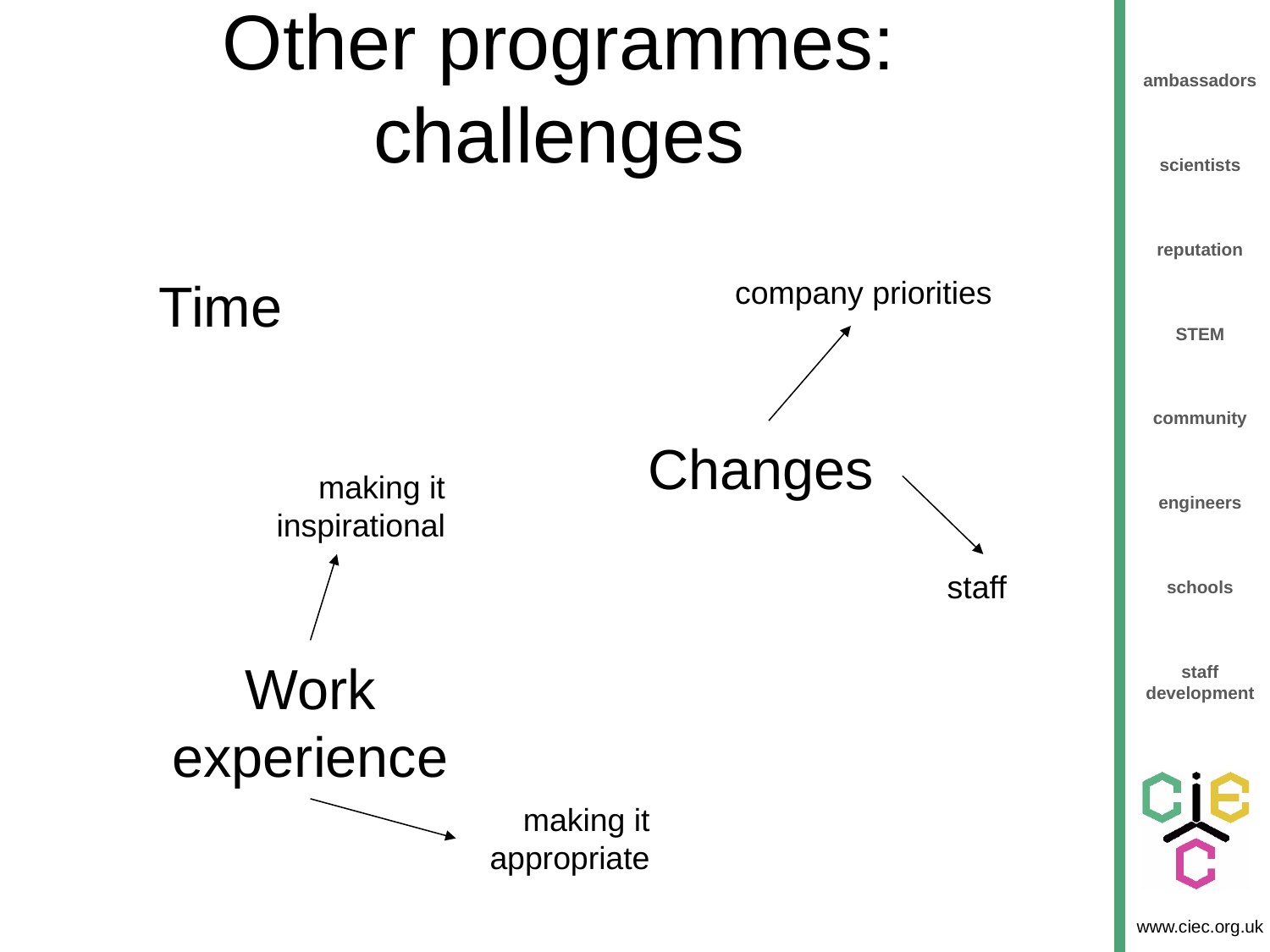

# Other programmes:
challenges
Time
company priorities
Changes
making it inspirational
staff
Work experience
making it appropriate